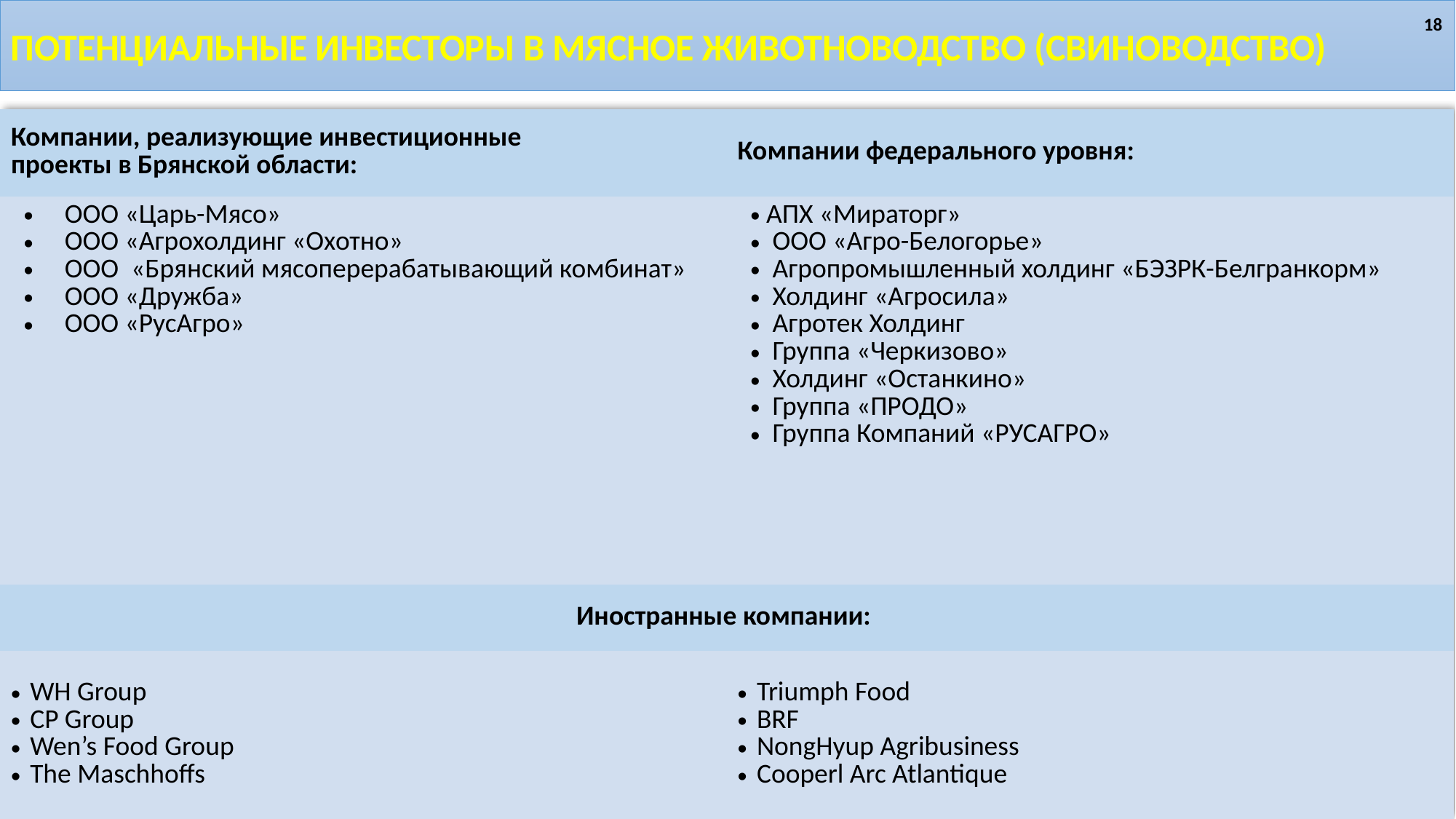

ПОТЕНЦИАЛЬНЫЕ ИНВЕСТОРЫ В мясное животноводство (свиноводство)
18
| Компании, реализующие инвестиционные проекты в Брянской области: | Компании федерального уровня: |
| --- | --- |
| ООО «Царь-Мясо» ООО «Агрохолдинг «Охотно» ООО «Брянский мясоперерабатывающий комбинат» ООО «Дружба» ООО «РусАгро» | АПХ «Мираторг» ООО «Агро-Белогорье» Агропромышленный холдинг «БЭЗРК-Белгранкорм» Холдинг «Агросила» Агротек Холдинг Группа «Черкизово» Холдинг «Останкино» Группа «ПРОДО» Группа Компаний «РУСАГРО» |
| Иностранные компании: |  |
| WH Group CP Group Wen’s Food Group The Maschhoffs | Triumph Food BRF NongHyup Agribusiness Cooperl Arc Atlantique |